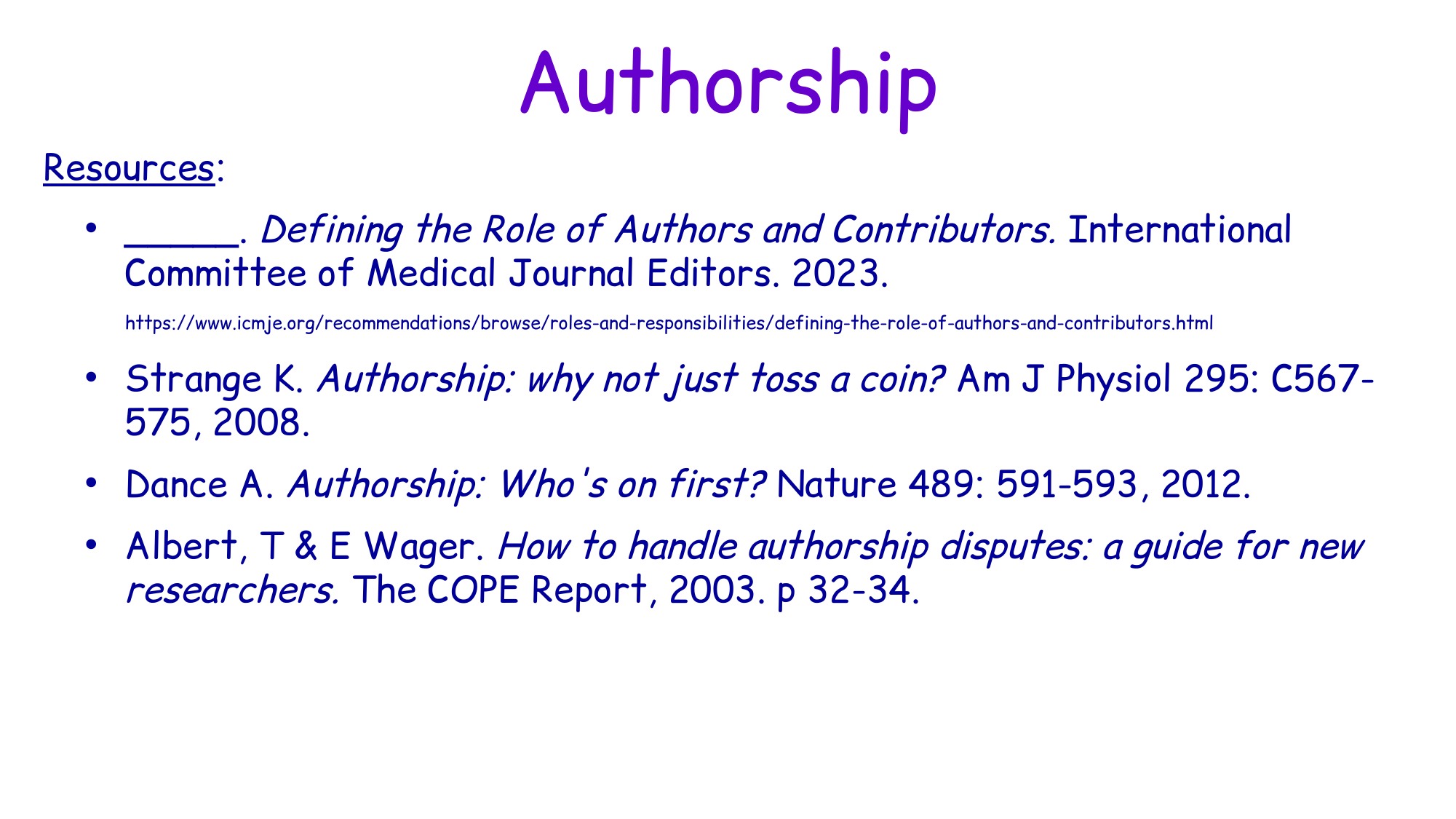

# Authorship
Resources:
_____. Defining the Role of Authors and Contributors. International Committee of Medical Journal Editors. 2023.
https://www.icmje.org/recommendations/browse/roles-and-responsibilities/defining-the-role-of-authors-and-contributors.html
Strange K. Authorship: why not just toss a coin? Am J Physiol 295: C567-575, 2008.
Dance A. Authorship: Who's on first? Nature 489: 591-593, 2012.
Albert, T & E Wager. How to handle authorship disputes: a guide for new researchers. The COPE Report, 2003. p 32-34.